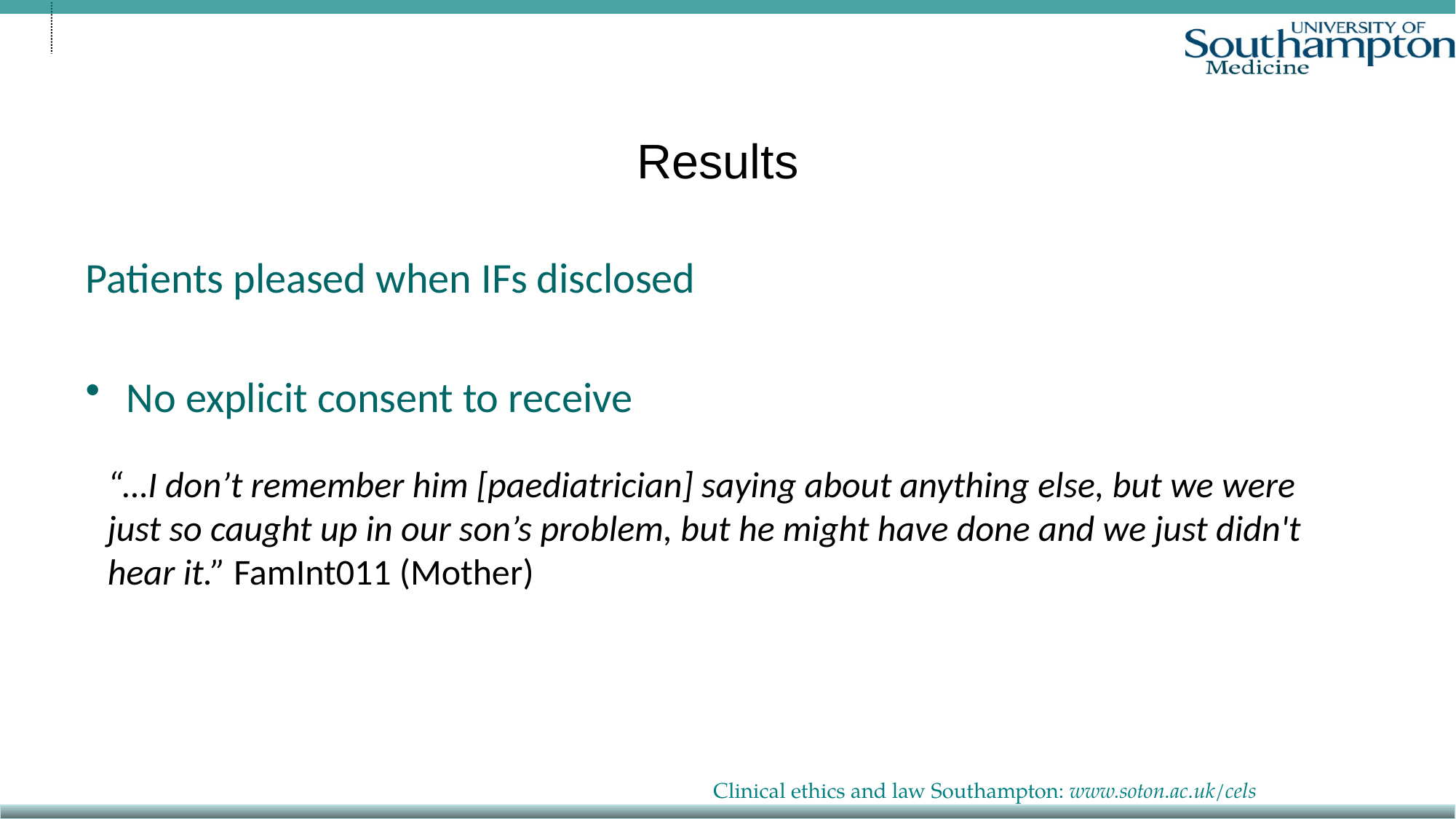

# Results

Patients pleased when IFs disclosed

No explicit consent to receive

“…I don’t remember him [paediatrician] saying about anything else, but we were just so caught up in our son’s problem, but he might have done and we just didn't hear it.” FamInt011 (Mother)